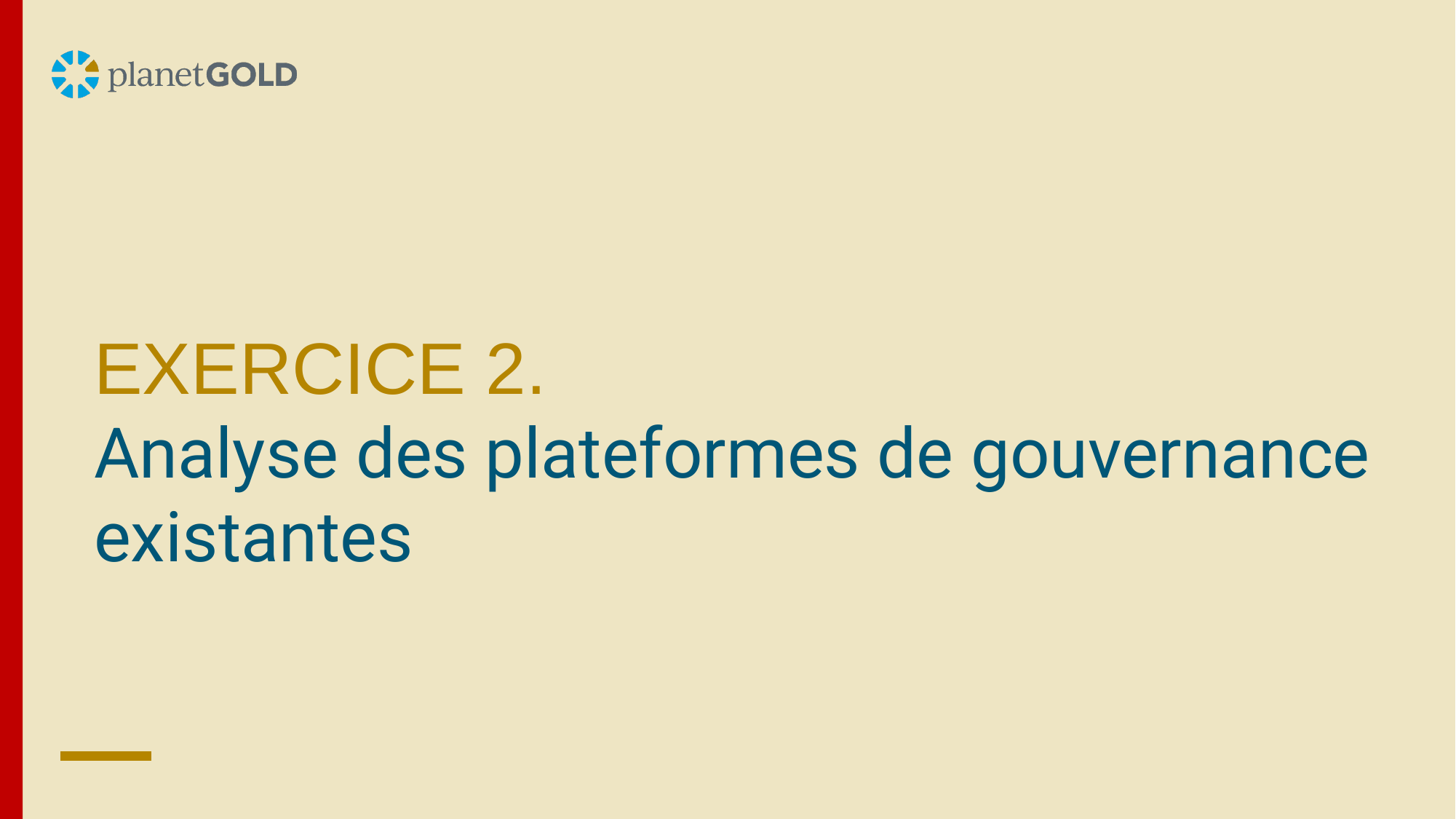

EXERCICE 2.
Analyse des plateformes de gouvernance existantes